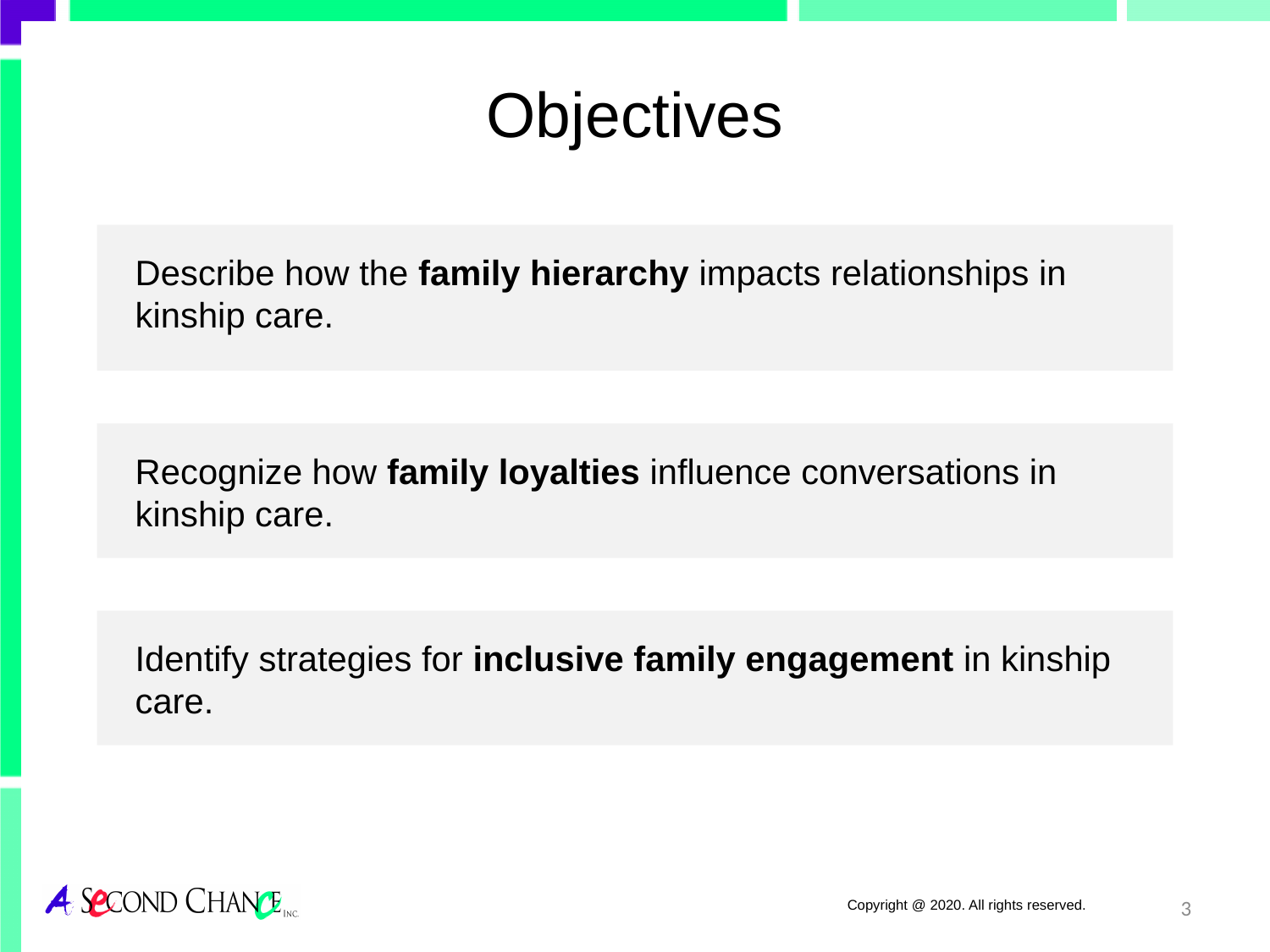

Objectives
Describe how the family hierarchy impacts relationships in kinship care.
Recognize how family loyalties influence conversations in kinship care.
Identify strategies for inclusive family engagement in kinship care.

3